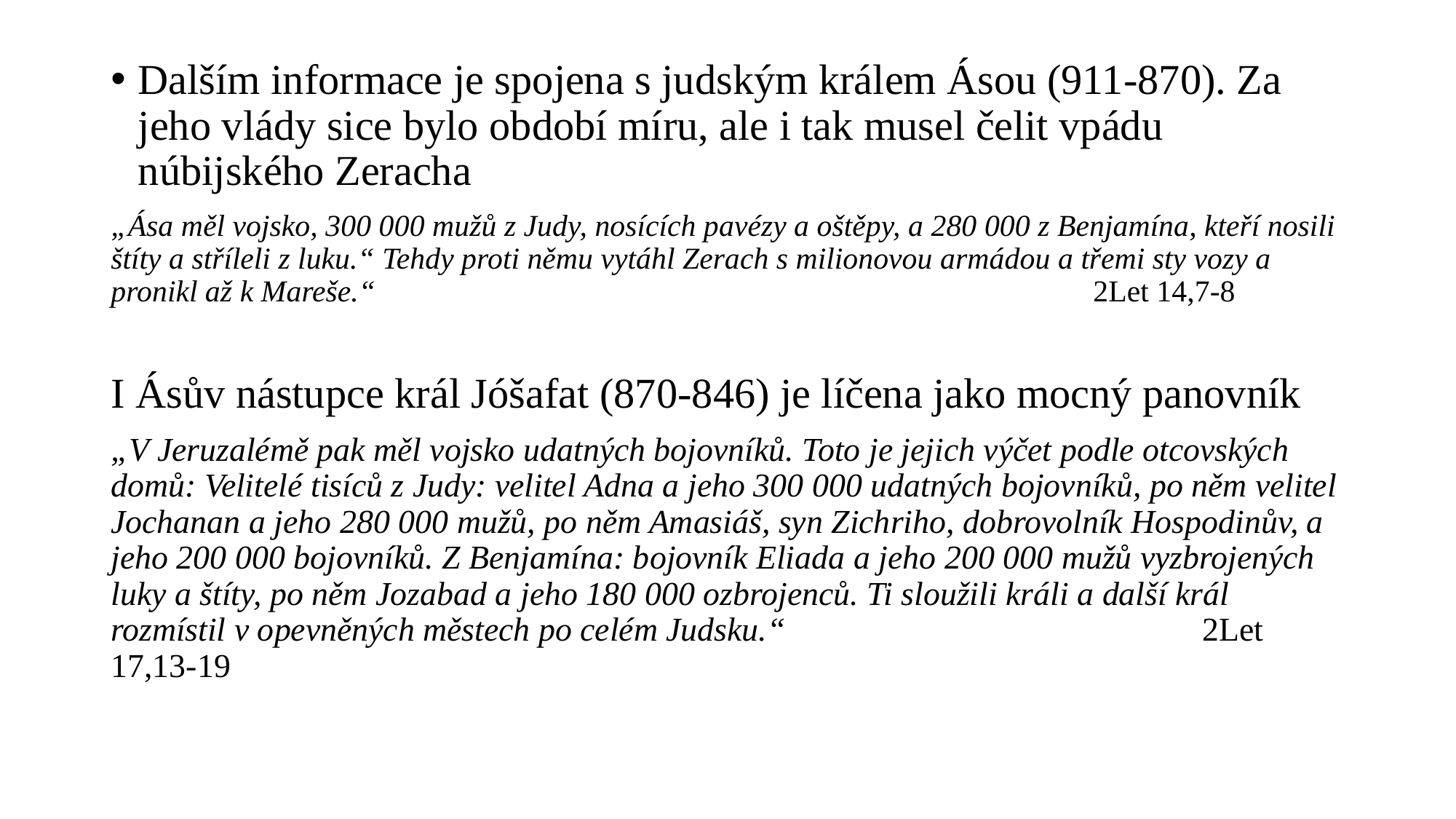

Dalším informace je spojena s judským králem Ásou (911-870). Za jeho vlády sice bylo období míru, ale i tak musel čelit vpádu núbijského Zeracha
„Ása měl vojsko, 300 000 mužů z Judy, nosících pavézy a oštěpy, a 280 000 z Benjamína, kteří nosili štíty a stříleli z luku.“ Tehdy proti němu vytáhl Zerach s milionovou armádou a třemi sty vozy a pronikl až k Mareše.“ 							2Let 14,7-8

I Ásův nástupce král Jóšafat (870-846) je líčena jako mocný panovník
„V Jeruzalémě pak měl vojsko udatných bojovníků. Toto je jejich výčet podle otcovských domů: Velitelé tisíců z Judy: velitel Adna a jeho 300 000 udatných bojovníků, po něm velitel Jochanan a jeho 280 000 mužů, po něm Amasiáš, syn Zichriho, dobrovolník Hospodinův, a jeho 200 000 bojovníků. Z Benjamína: bojovník Eliada a jeho 200 000 mužů vyzbrojených luky a štíty, po něm Jozabad a jeho 180 000 ozbrojenců. Ti sloužili králi a další král rozmístil v opevněných městech po celém Judsku.“				2Let 17,13-19